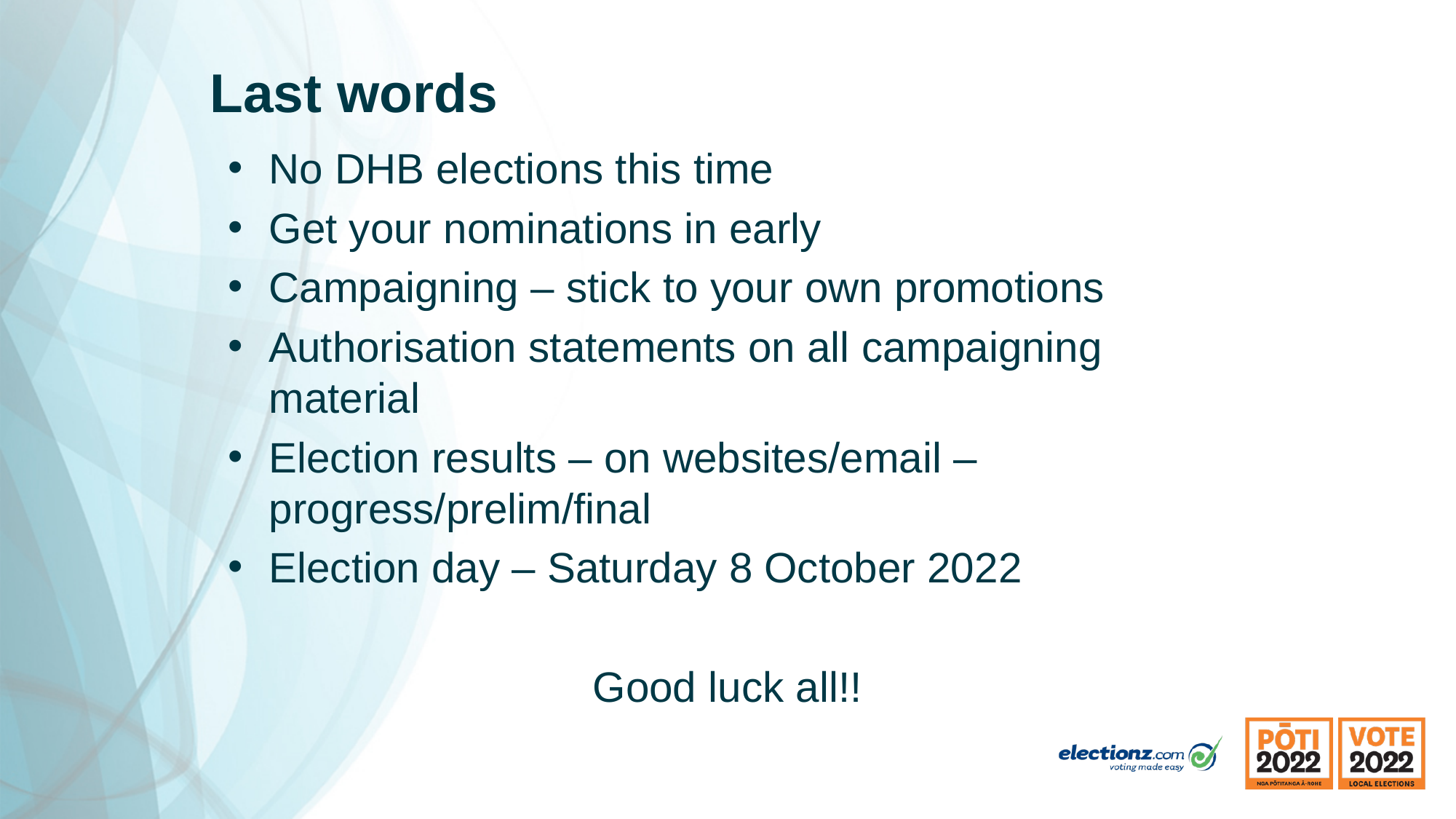

# Last words
No DHB elections this time
Get your nominations in early
Campaigning – stick to your own promotions
Authorisation statements on all campaigning material
Election results – on websites/email – progress/prelim/final
Election day – Saturday 8 October 2022

Good luck all!!